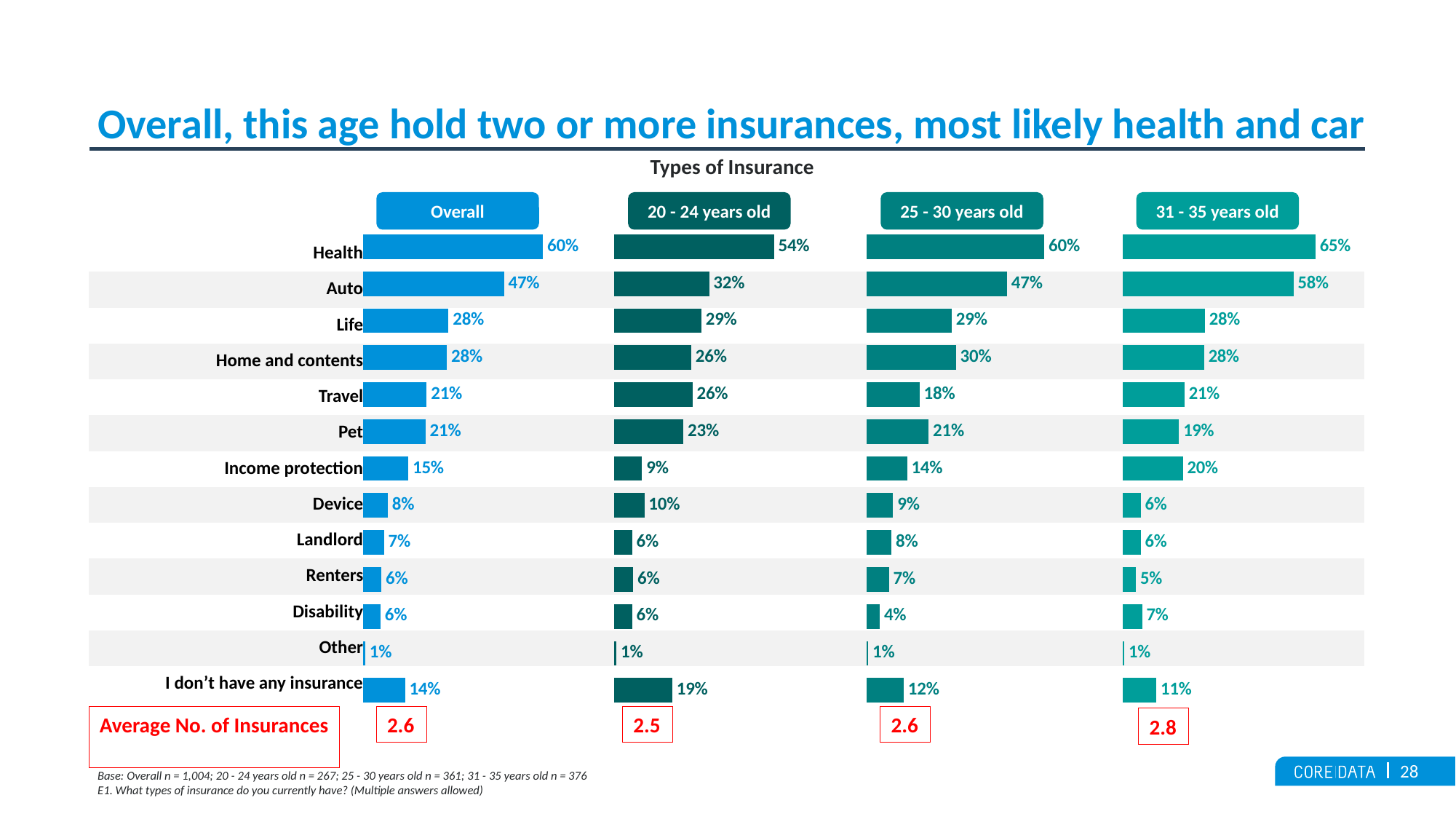

# Overall, this age hold two or more insurances, most likely health and car
Types of Insurance
Overall
20 - 24 years old
25 - 30 years old
31 - 35 years old

### Chart

| Category | Overall |
|---|---|
| Health | 0.601593625498 |
| Auto | 0.4711155378486 |
| Life | 0.2848605577689 |
| Home and contents | 0.2798804780876 |
| Travel | 0.2121513944223 |
| Pet | 0.2081673306773 |
| Income protection | 0.1503984063745 |
| Device | 0.08167330677291 |
| Landlord | 0.06872509960159 |
| Renters | 0.06075697211155 |
| Disability | 0.05677290836653 |
| Other | 0.00597609561753 |
| I don’t have any insurance | 0.1394422310757 |

### Chart

| Category | 20 - 24 years old |
|---|---|
| Health | 0.5355805243446 |
| Auto | 0.3183520599251 |
| Life | 0.2921348314607 |
| Home and contents | 0.2584269662921 |
| Travel | 0.2621722846442 |
| Pet | 0.2322097378277 |
| Income protection | 0.0936329588015 |
| Device | 0.1011235955056 |
| Landlord | 0.05992509363296 |
| Renters | 0.06367041198502 |
| Disability | 0.05992509363296 |
| Other | 0.00749063670412 |
| I don’t have any insurance | 0.1947565543071 |

### Chart

| Category | 25 - 30 years old |
|---|---|
| Health | 0.595567867036 |
| Auto | 0.4709141274238 |
| Life | 0.2853185595568 |
| Home and contents | 0.2991689750693 |
| Travel | 0.1772853185596 |
| Pet | 0.207756232687 |
| Income protection | 0.1357340720222 |
| Device | 0.08864265927978 |
| Landlord | 0.08310249307479 |
| Renters | 0.07479224376731 |
| Disability | 0.04432132963989 |
| Other | 0.005540166204986 |
| I don’t have any insurance | 0.1246537396122 |

### Chart

| Category | 31 - 35 years old |
|---|---|
| Health | 0.6542553191489 |
| Auto | 0.5797872340426 |
| Life | 0.2792553191489 |
| Home and contents | 0.2765957446809 |
| Travel | 0.2101063829787 |
| Pet | 0.1914893617021 |
| Income protection | 0.2047872340426 |
| Device | 0.06117021276596 |
| Landlord | 0.06117021276596 |
| Renters | 0.04521276595745 |
| Disability | 0.06648936170213 |
| Other | 0.00531914893617 |
| I don’t have any insurance | 0.1143617021277 |
| Health |  |  |  |  |
| --- | --- | --- | --- | --- |
| Auto |  |  |  |  |
| Life |  |  |  |  |
| Home and contents |  |  |  |  |
| Travel |  |  |  |  |
| Pet |  |  |  |  |
| Income protection |  |  |  |  |
| Device |  |  |  |  |
| Landlord |  |  |  |  |
| Renters |  |  |  |  |
| Disability |  |  |  |  |
| Other |  |  |  |  |
| I don’t have any insurance |  |  |  |  |
2.6
2.5
2.6
Average No. of Insurances
2.8
Base: Overall n = 1,004; 20 - 24 years old n = 267; 25 - 30 years old n = 361; 31 - 35 years old n = 376
E1. What types of insurance do you currently have? (Multiple answers allowed)